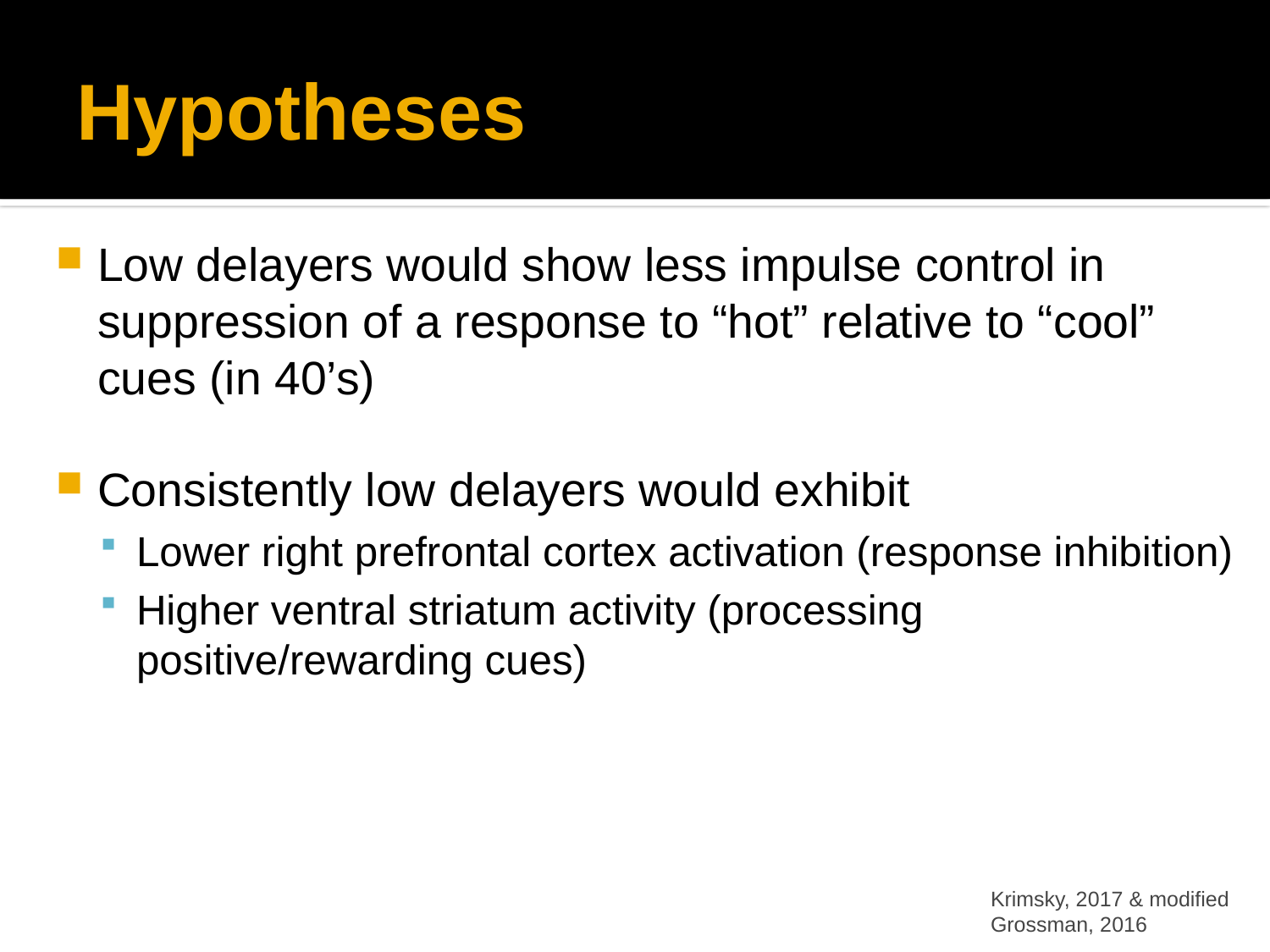

# Hypotheses
Low delayers would show less impulse control in suppression of a response to “hot” relative to “cool” cues (in 40’s)

Consistently low delayers would exhibit
Lower right prefrontal cortex activation (response inhibition)
Higher ventral striatum activity (processing positive/rewarding cues)

Krimsky, 2017 & modified Grossman, 2016